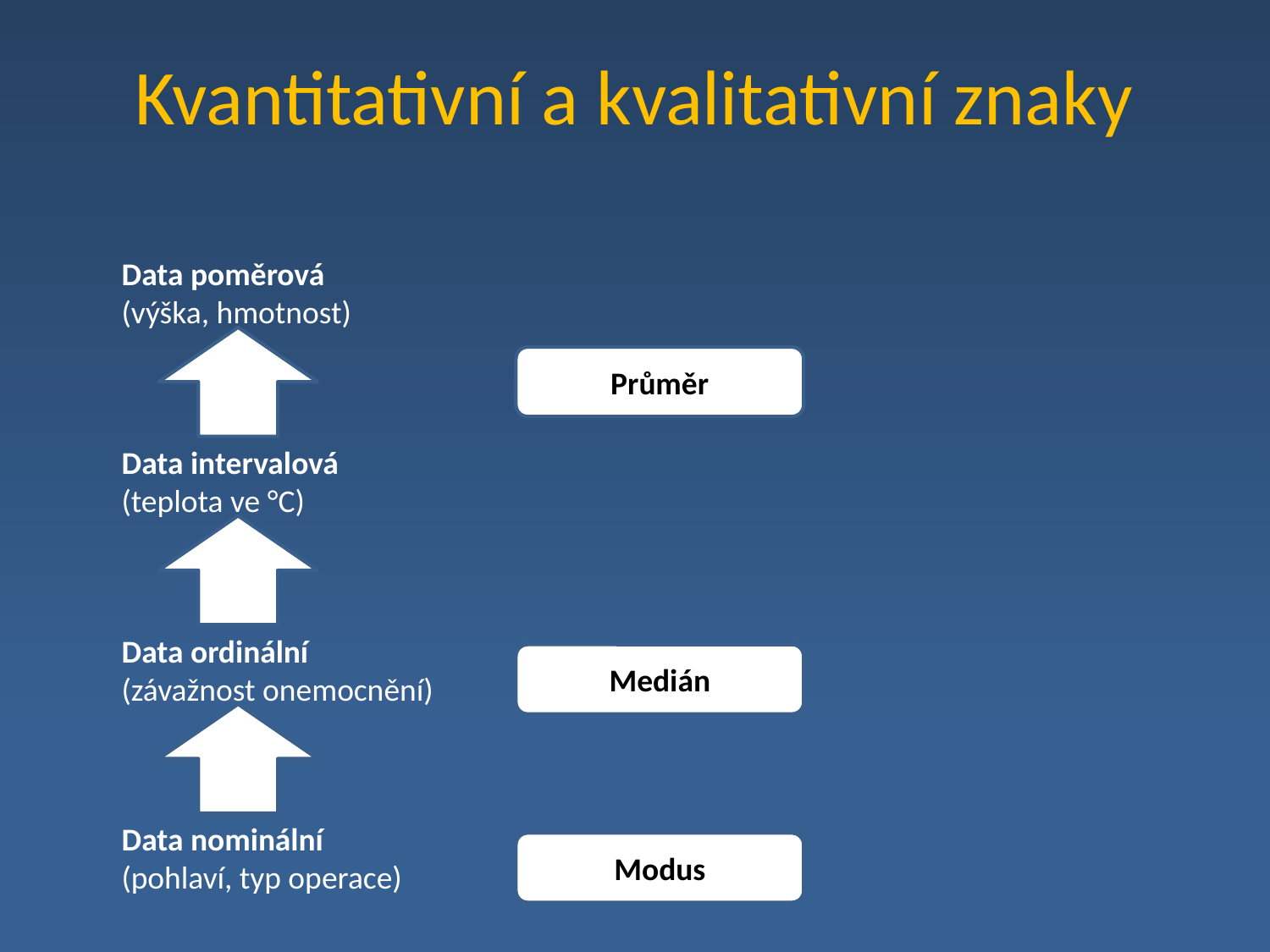

# Kvantitativní a kvalitativní znaky
Data poměrová
(výška, hmotnost)

Průměr
Data intervalová
(teplota ve °C)

Data ordinální
(závažnost onemocnění)
Medián

Data nominální
(pohlaví, typ operace)
Modus